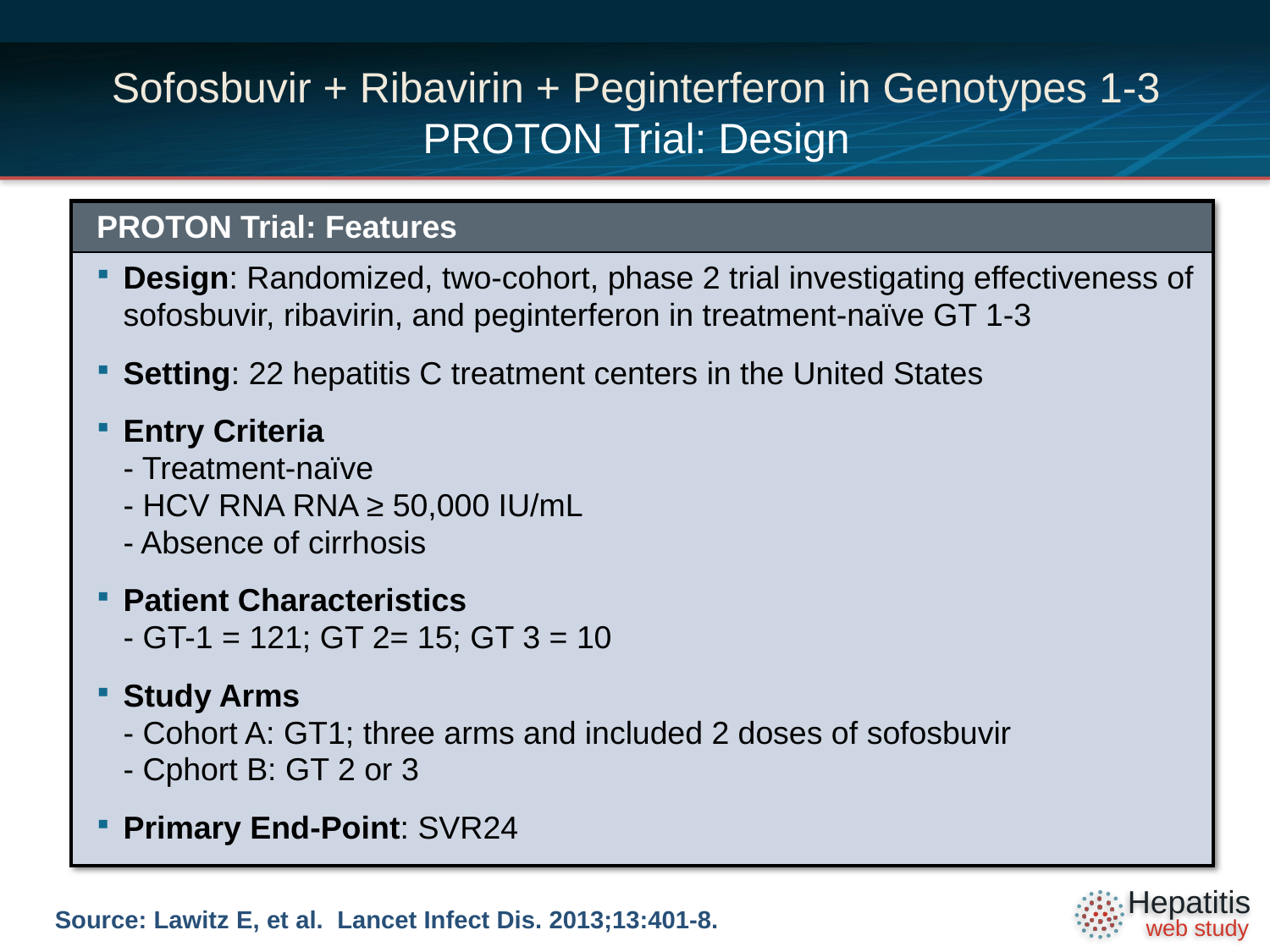

# Sofosbuvir + Ribavirin + Peginterferon in Genotypes 1-3 PROTON Trial: Design
| PROTON Trial: Features |
| --- |
| Design: Randomized, two-cohort, phase 2 trial investigating effectiveness of sofosbuvir, ribavirin, and peginterferon in treatment-naïve GT 1-3 Setting: 22 hepatitis C treatment centers in the United States Entry Criteria - Treatment-naïve - HCV RNA RNA ≥ 50,000 IU/mL - Absence of cirrhosis Patient Characteristics - GT-1 = 121; GT 2= 15; GT 3 = 10 Study Arms - Cohort A: GT1; three arms and included 2 doses of sofosbuvir - Cphort B: GT 2 or 3 Primary End-Point: SVR24 |
Source: Lawitz E, et al.  Lancet Infect Dis. 2013;13:401-8.